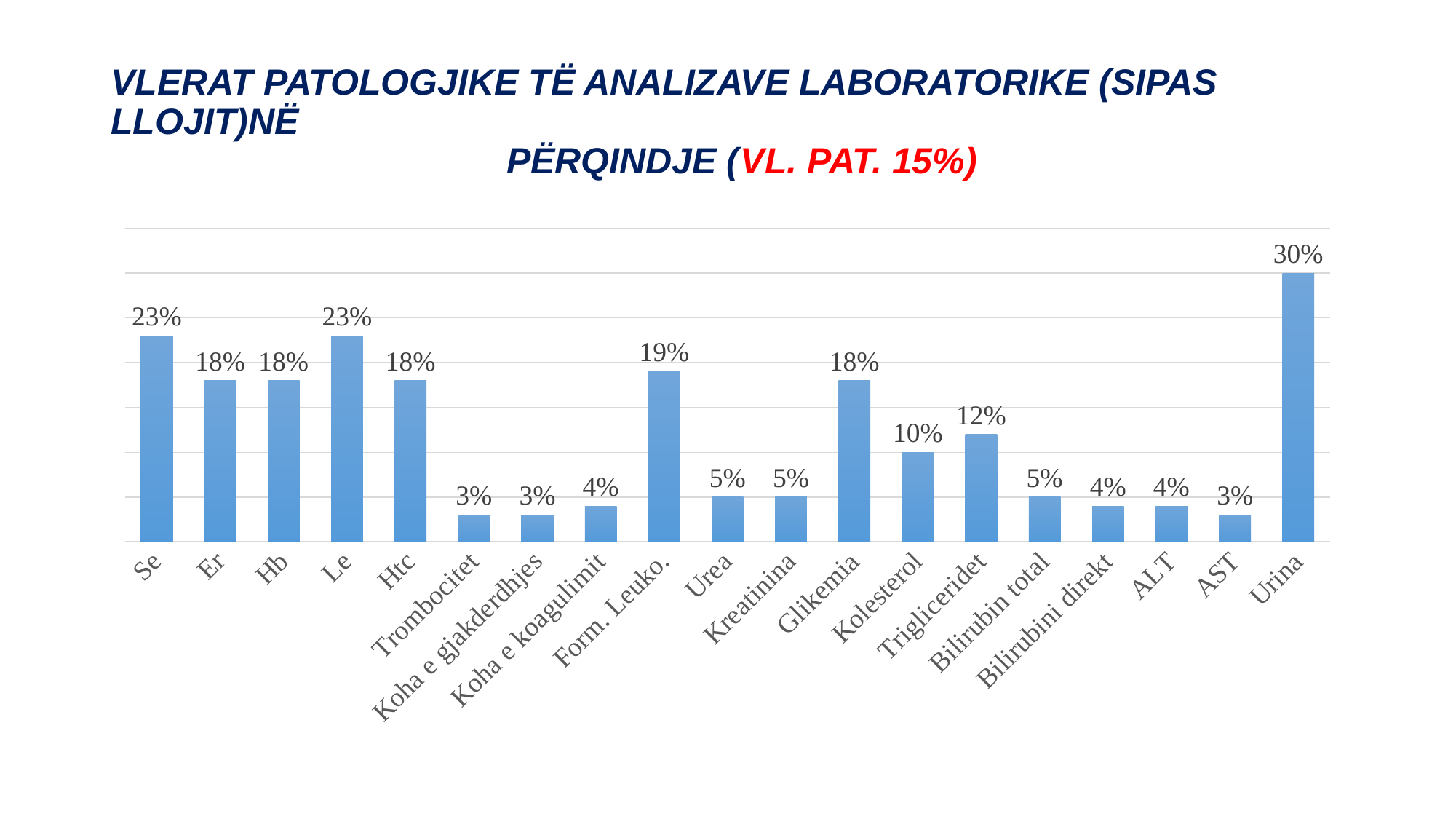

# VLERAT PATOLOGJIKE TË ANALIZAVE LABORATORIKE (SIPAS LLOJIT)NË PËRQINDJE (VL. PAT. 15%)

### Chart

| Category |  |
|---|---|
| Se | 0.23 |
| Er | 0.18 |
| Hb | 0.18 |
| Le | 0.23 |
| Htc | 0.18 |
| Trombocitet | 0.03 |
| Koha e gjakderdhjes | 0.03 |
| Koha e koagulimit | 0.04 |
| Form. Leuko. | 0.19 |
| Urea | 0.05 |
| Kreatinina | 0.05 |
| Glikemia | 0.18 |
| Kolesterol | 0.1 |
| Trigliceridet | 0.12 |
| Bilirubin total | 0.05 |
| Bilirubini direkt | 0.04 |
| ALT | 0.04 |
| AST | 0.03 |
| Urina | 0.3 |